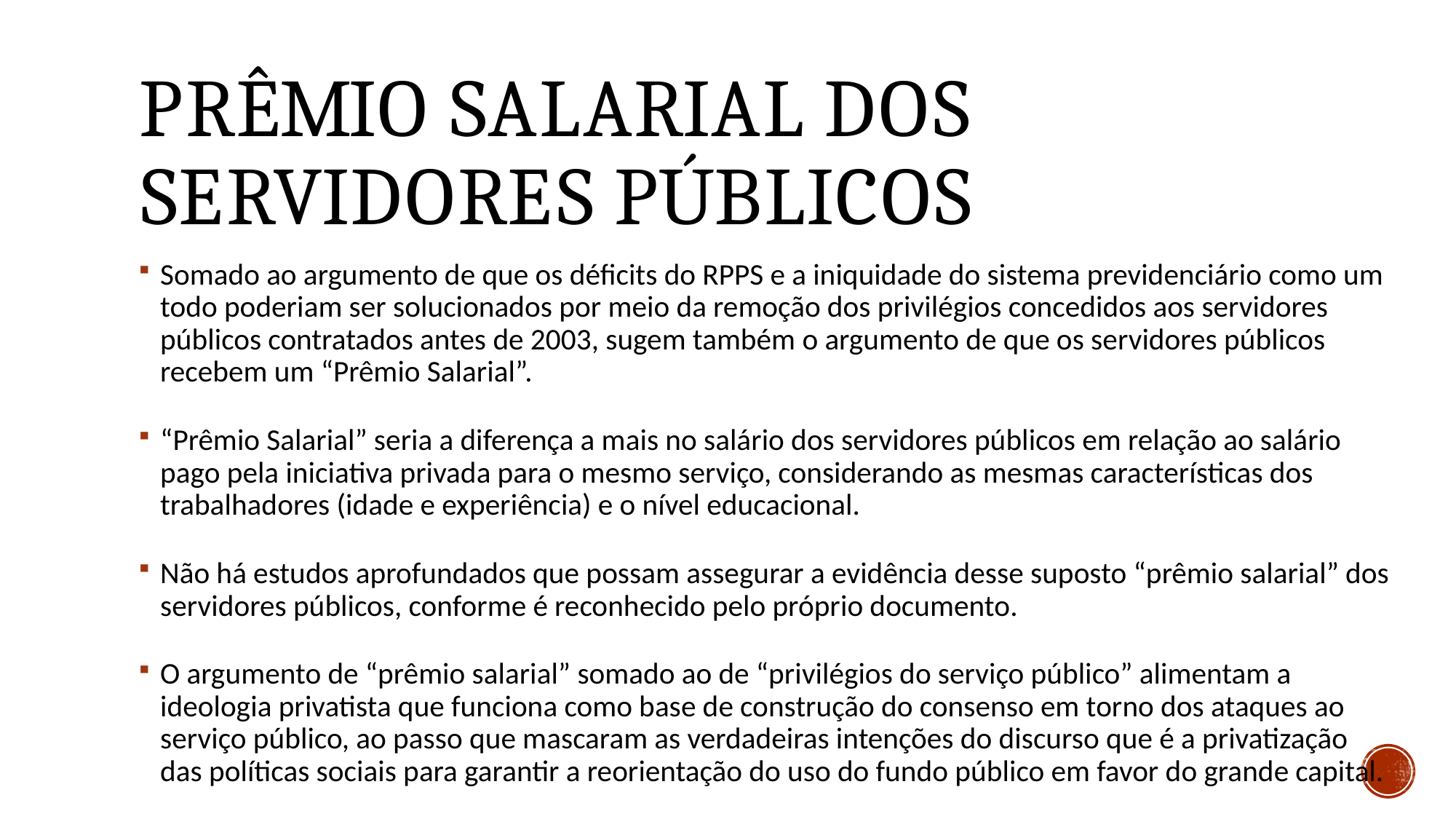

# PRêMIO SALARIAL DOS SERVIDORES PÚBLICOS
Somado ao argumento de que os déficits do RPPS e a iniquidade do sistema previdenciário como um todo poderiam ser solucionados por meio da remoção dos privilégios concedidos aos servidores públicos contratados antes de 2003, sugem também o argumento de que os servidores públicos recebem um “Prêmio Salarial”.
“Prêmio Salarial” seria a diferença a mais no salário dos servidores públicos em relação ao salário pago pela iniciativa privada para o mesmo serviço, considerando as mesmas características dos trabalhadores (idade e experiência) e o nível educacional.
Não há estudos aprofundados que possam assegurar a evidência desse suposto “prêmio salarial” dos servidores públicos, conforme é reconhecido pelo próprio documento.
O argumento de “prêmio salarial” somado ao de “privilégios do serviço público” alimentam a ideologia privatista que funciona como base de construção do consenso em torno dos ataques ao serviço público, ao passo que mascaram as verdadeiras intenções do discurso que é a privatização das políticas sociais para garantir a reorientação do uso do fundo público em favor do grande capital.